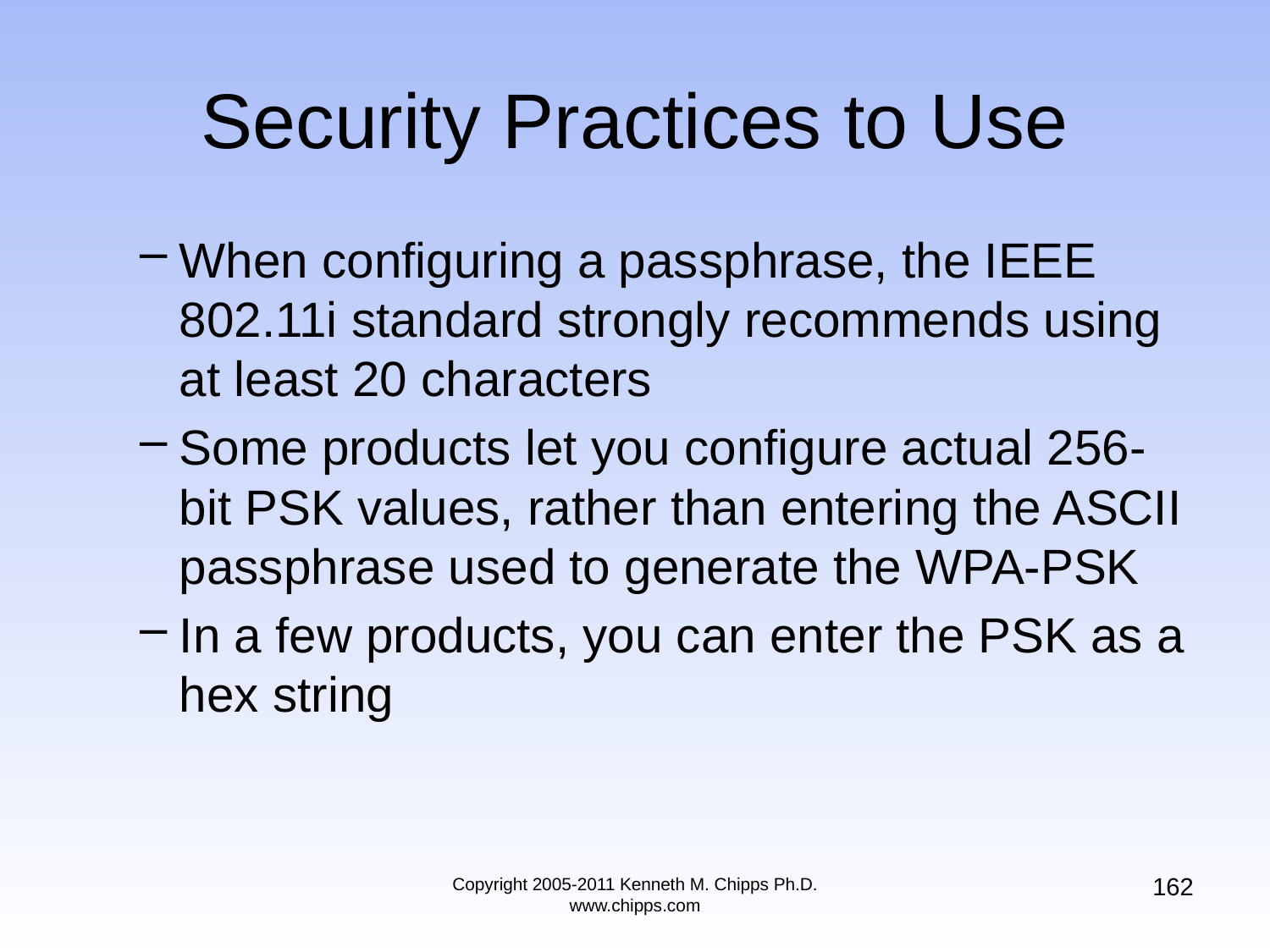

# Security Practices to Use
When configuring a passphrase, the IEEE 802.11i standard strongly recommends using at least 20 characters
Some products let you configure actual 256-bit PSK values, rather than entering the ASCII passphrase used to generate the WPA-PSK
In a few products, you can enter the PSK as a hex string
162
Copyright 2005-2011 Kenneth M. Chipps Ph.D. www.chipps.com